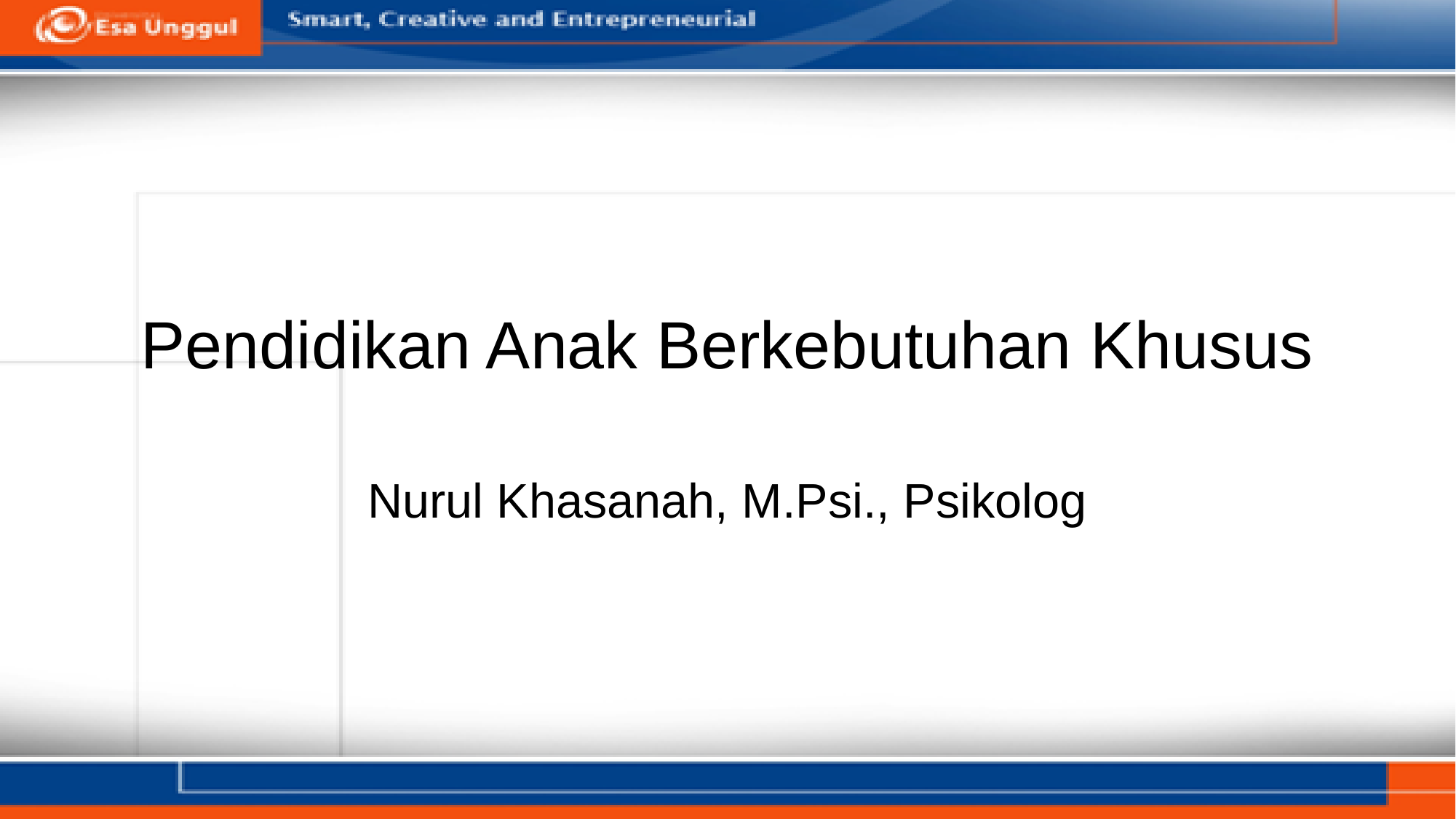

# Pendidikan Anak Berkebutuhan Khusus
Nurul Khasanah, M.Psi., Psikolog